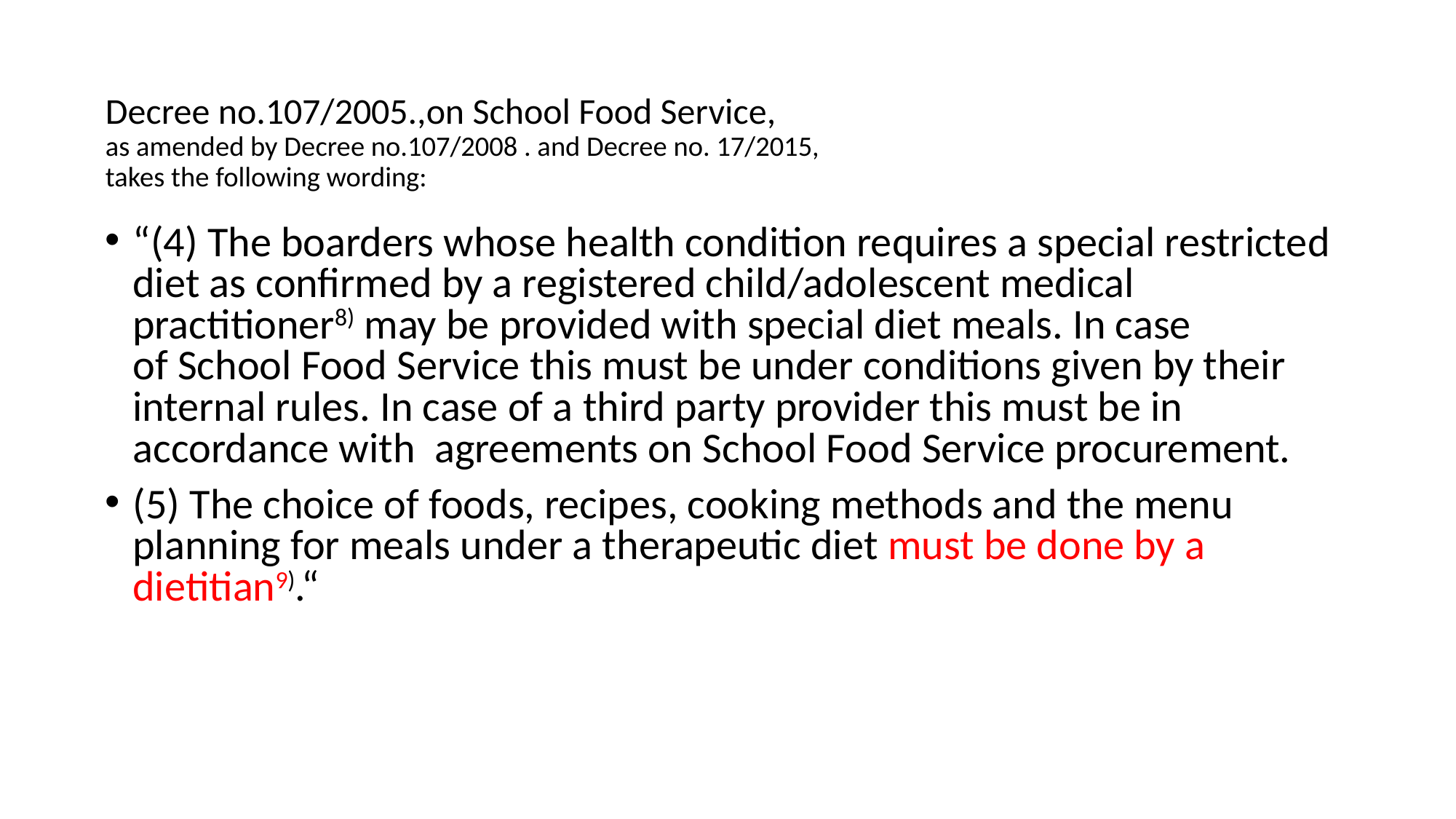

# Decree no.107/2005.,on School Food Service, as amended by Decree no.107/2008 . and Decree no. 17/2015, takes the following wording:
“(4) The boarders whose health condition requires a special restricted diet as confirmed by a registered child/adolescent medical practitioner8) may be provided with special diet meals. In case of School Food Service this must be under conditions given by their internal rules. In case of a third party provider this must be in accordance with  agreements on School Food Service procurement.
(5) The choice of foods, recipes, cooking methods and the menu planning for meals under a therapeutic diet must be done by a dietitian9).“